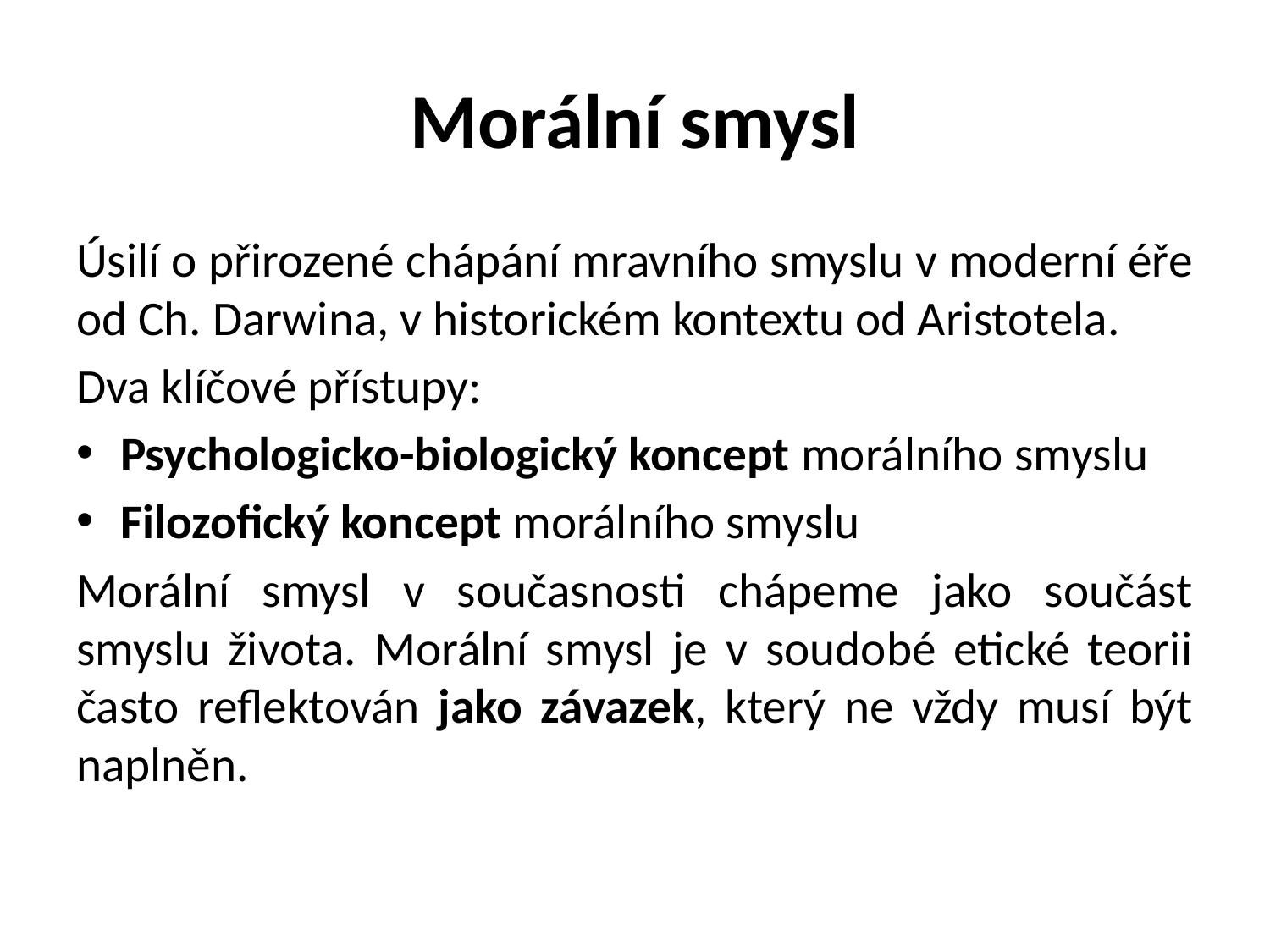

# Morální smysl
Úsilí o přirozené chápání mravního smyslu v moderní éře od Ch. Darwina, v historickém kontextu od Aristotela.
Dva klíčové přístupy:
Psychologicko-biologický koncept morálního smyslu
Filozofický koncept morálního smyslu
Morální smysl v současnosti chápeme jako součást smyslu života. Morální smysl je v soudobé etické teorii často reflektován jako závazek, který ne vždy musí být naplněn.